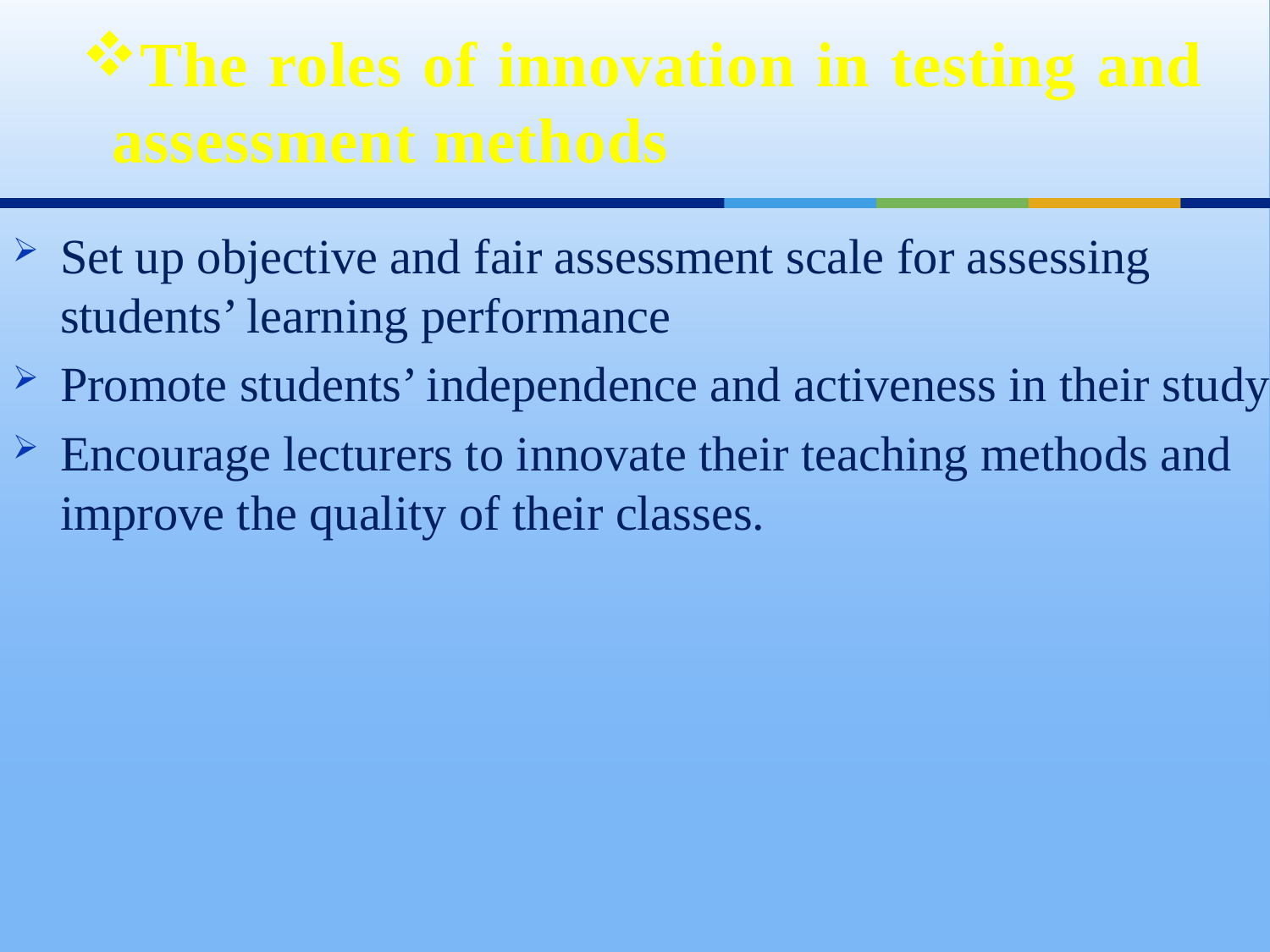

# The roles of innovation in testing and assessment methods
Set up objective and fair assessment scale for assessing          students’ learning performance
Promote students’ independence and activeness in their study
Encourage lecturers to innovate their teaching methods and    improve the quality of their classes.